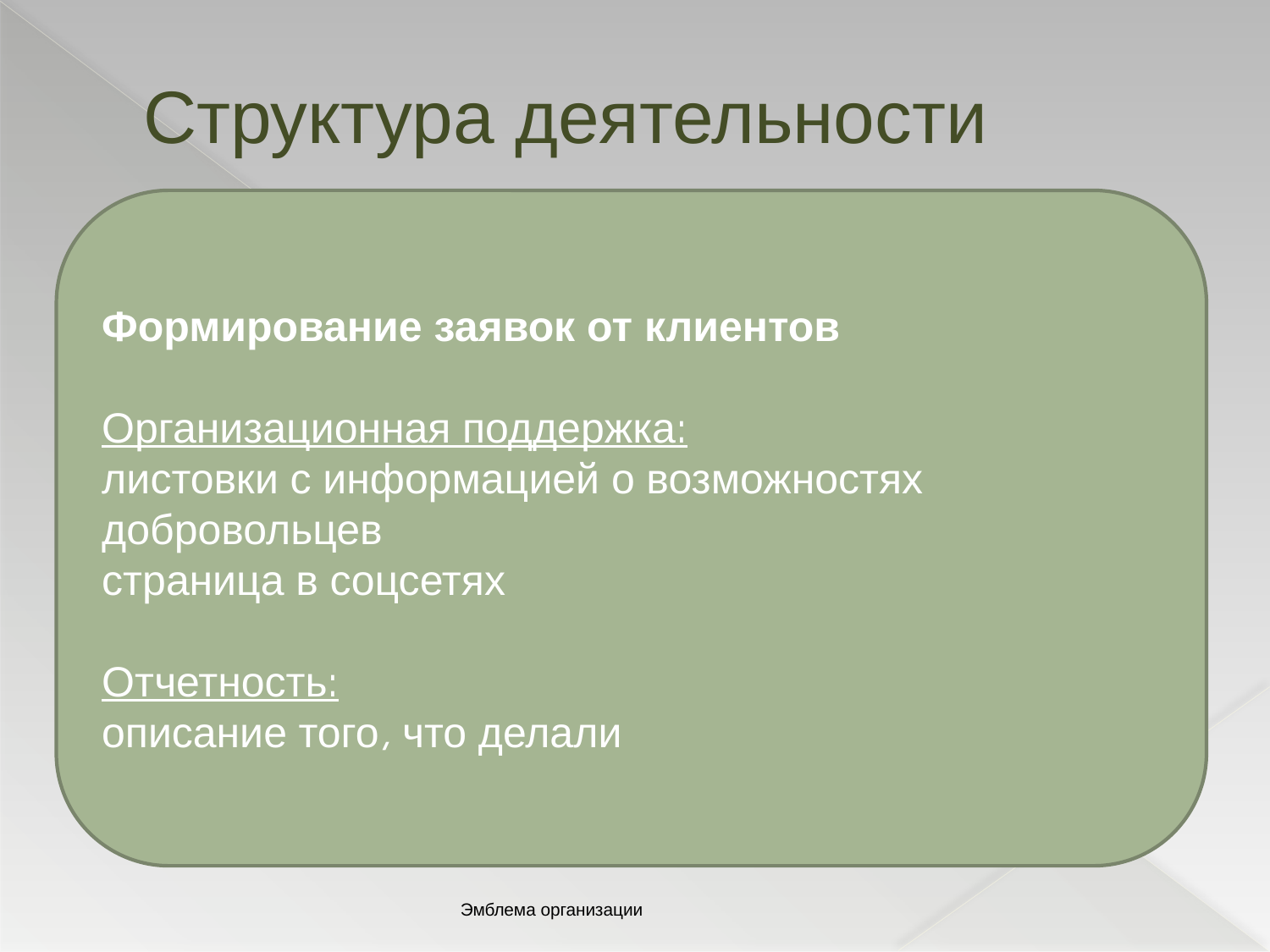

# Структура деятельности
Формирование заявок от клиентов

Организационная поддержка:
листовки с информацией о возможностях добровольцев
страница в соцсетях

Отчетность:
описание того, что делали
Эмблема организации